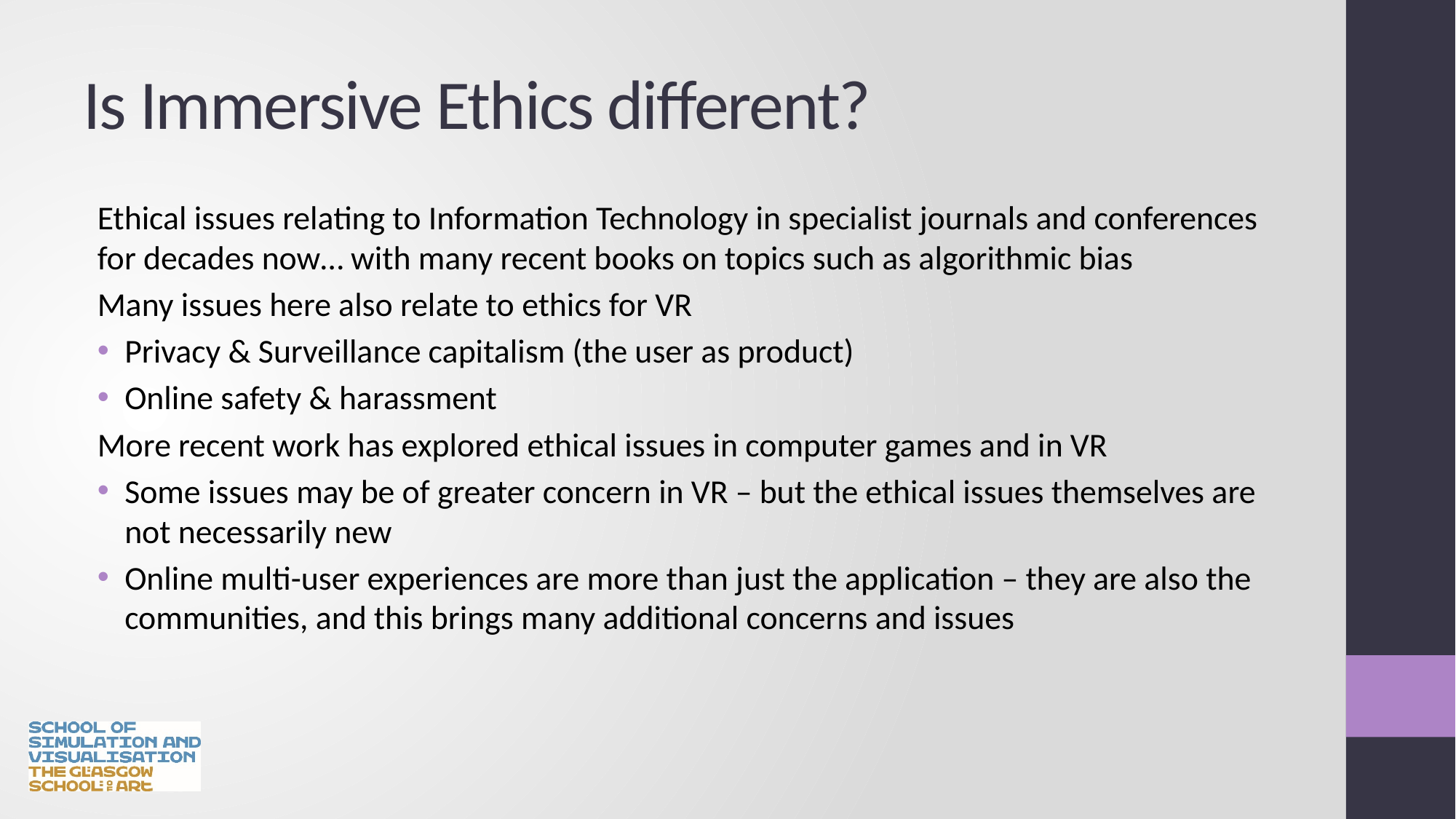

# Is Immersive Ethics different?
Ethical issues relating to Information Technology in specialist journals and conferences for decades now… with many recent books on topics such as algorithmic bias
Many issues here also relate to ethics for VR
Privacy & Surveillance capitalism (the user as product)
Online safety & harassment
More recent work has explored ethical issues in computer games and in VR
Some issues may be of greater concern in VR – but the ethical issues themselves are not necessarily new
Online multi-user experiences are more than just the application – they are also the communities, and this brings many additional concerns and issues